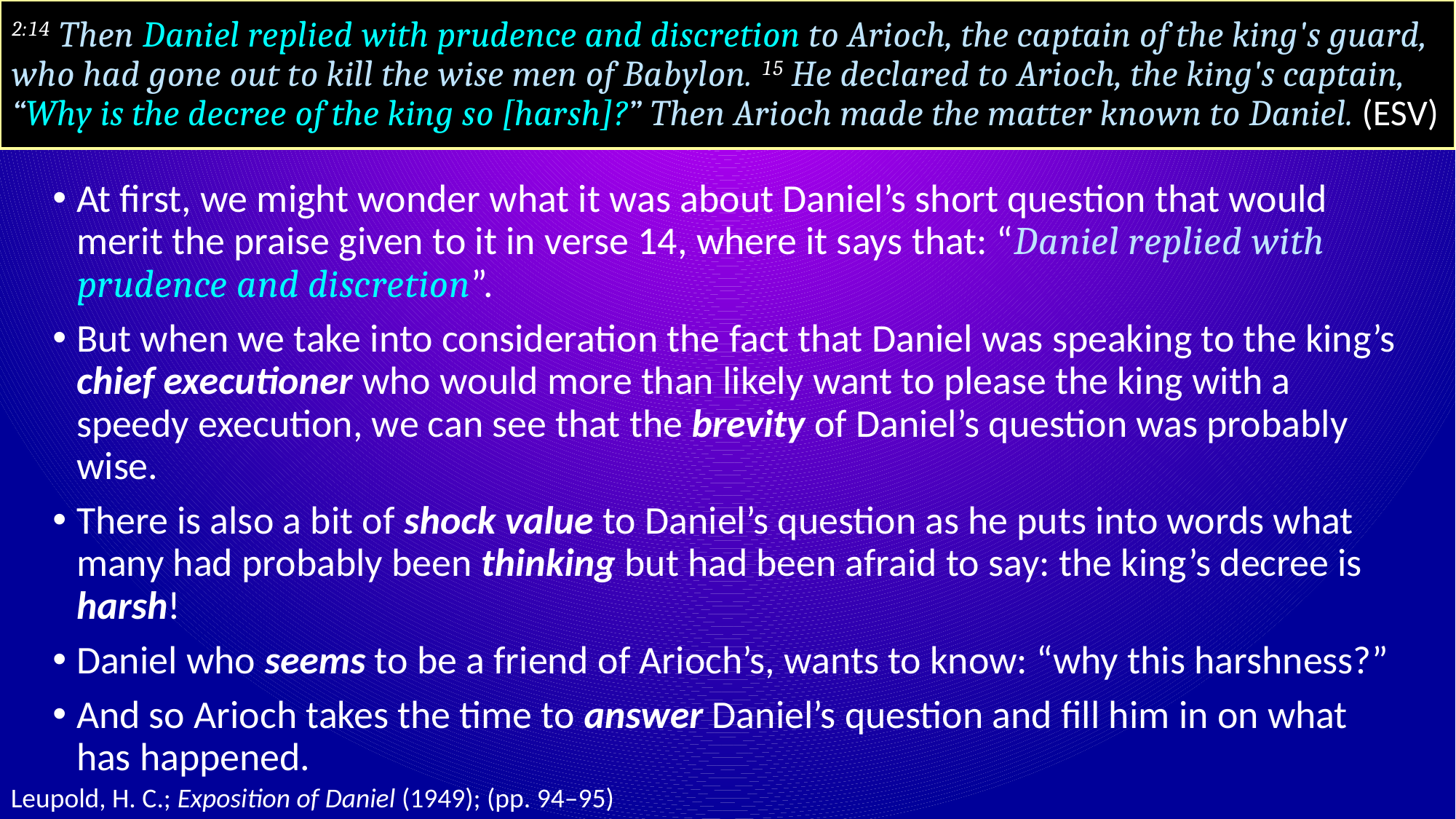

# 2:14 Then Daniel replied with prudence and discretion to Arioch, the captain of the king's guard, who had gone out to kill the wise men of Babylon. 15 He declared to Arioch, the king's captain, “Why is the decree of the king so [harsh]?” Then Arioch made the matter known to Daniel. (ESV)
At first, we might wonder what it was about Daniel’s short question that would merit the praise given to it in verse 14, where it says that: “Daniel replied with prudence and discretion”.
But when we take into consideration the fact that Daniel was speaking to the king’s chief executioner who would more than likely want to please the king with a speedy execution, we can see that the brevity of Daniel’s question was probably wise.
There is also a bit of shock value to Daniel’s question as he puts into words what many had probably been thinking but had been afraid to say: the king’s decree is harsh!
Daniel who seems to be a friend of Arioch’s, wants to know: “why this harshness?”
And so Arioch takes the time to answer Daniel’s question and fill him in on what has happened.
Leupold, H. C.; Exposition of Daniel (1949); (pp. 94–95)